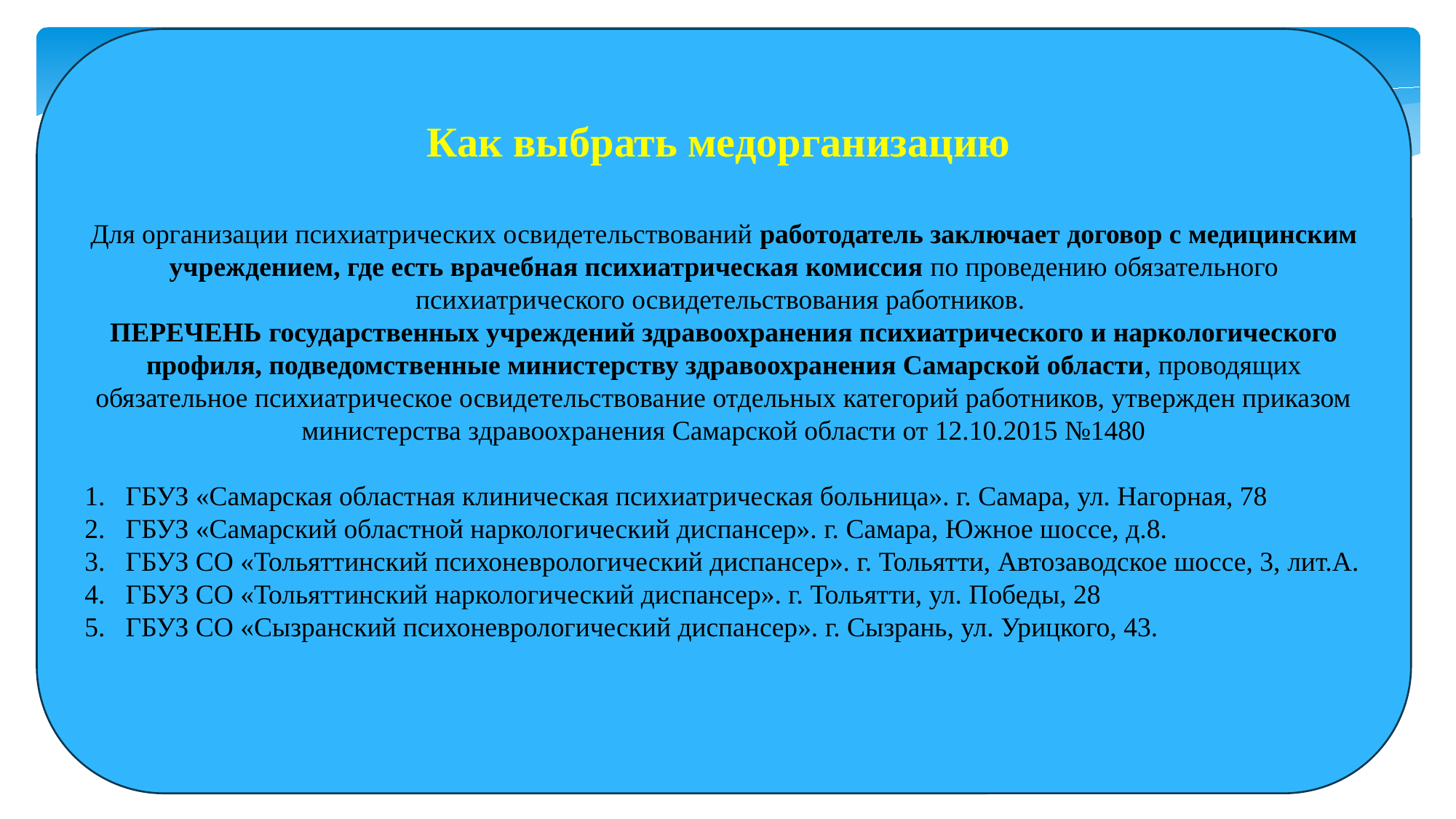

Как выбрать медорганизацию

Для организации психиатрических освидетельствований работодатель заключает договор с медицинским учреждением, где есть врачебная психиатрическая комиссия по проведению обязательного психиатрического освидетельствования работников.
ПЕРЕЧЕНЬ государственных учреждений здравоохранения психиатрического и наркологического профиля, подведомственные министерству здравоохранения Самарской области, проводящих обязательное психиатрическое освидетельствование отдельных категорий работников, утвержден приказом министерства здравоохранения Самарской области от 12.10.2015 №1480

ГБУЗ «Самарская областная клиническая психиатрическая больница». г. Самара, ул. Нагорная, 78
ГБУЗ «Самарский областной наркологический диспансер». г. Самара, Южное шоссе, д.8.
ГБУЗ СО «Тольяттинский психоневрологический диспансер». г. Тольятти, Автозаводское шоссе, 3, лит.А.
ГБУЗ СО «Тольяттинский наркологический диспансер». г. Тольятти, ул. Победы, 28
ГБУЗ СО «Сызранский психоневрологический диспансер». г. Сызрань, ул. Урицкого, 43.